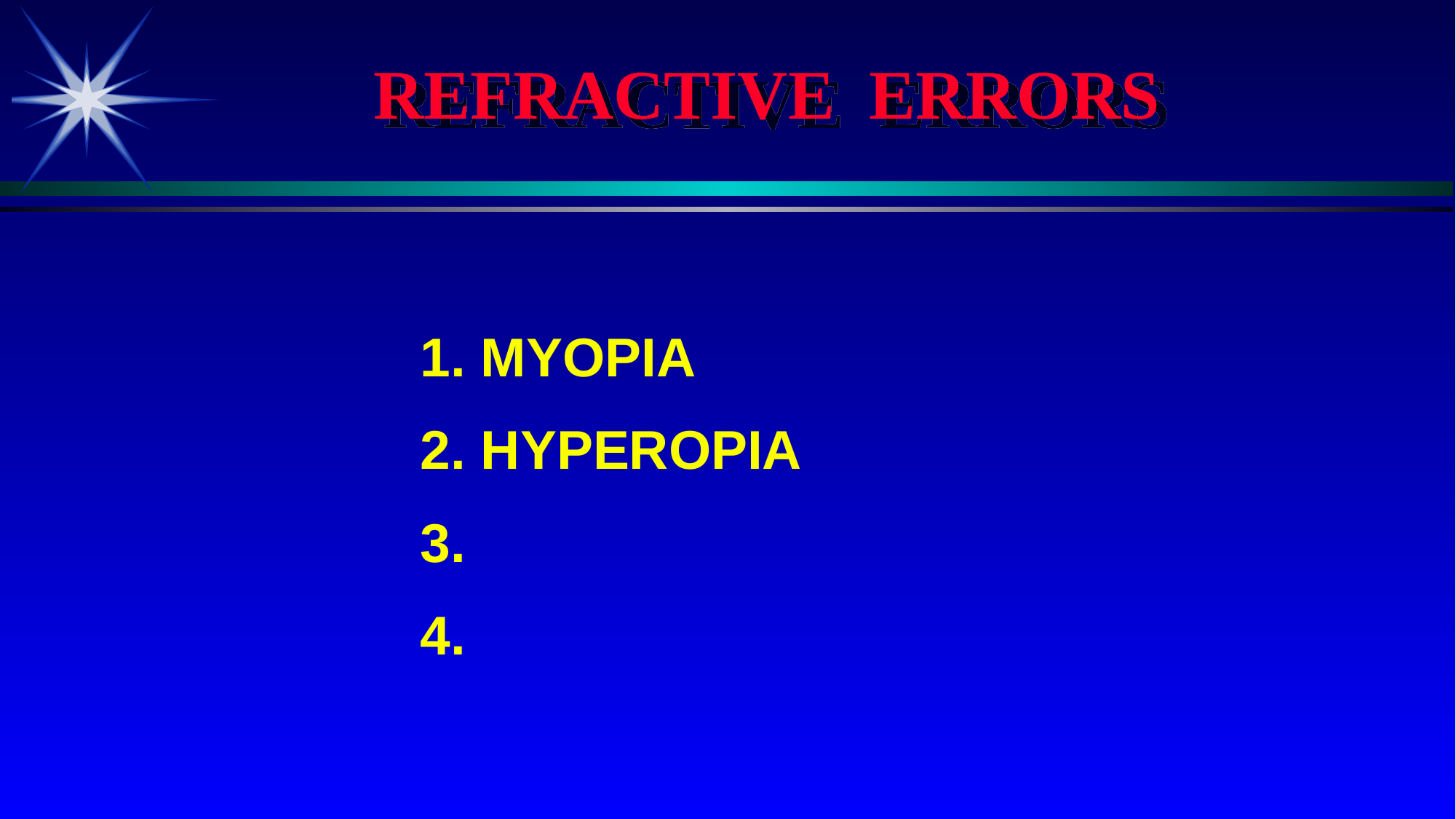

REFRACTIVE  ERRORS

1. MYOPIA
2. HYPEROPIA
3.
4.